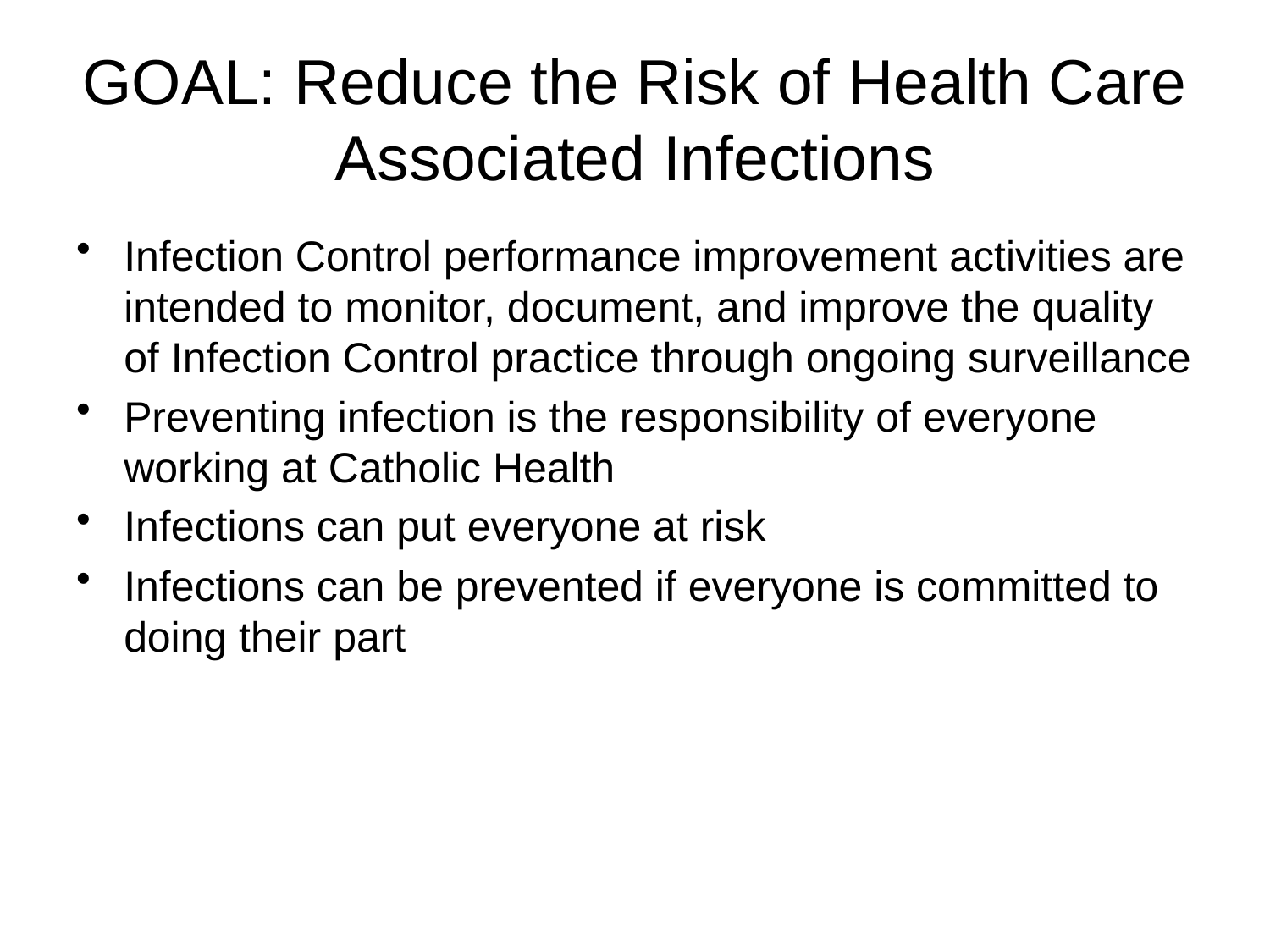

# GOAL: Reduce the Risk of Health Care Associated Infections
Infection Control performance improvement activities are intended to monitor, document, and improve the quality of Infection Control practice through ongoing surveillance
Preventing infection is the responsibility of everyone working at Catholic Health
Infections can put everyone at risk
Infections can be prevented if everyone is committed to doing their part